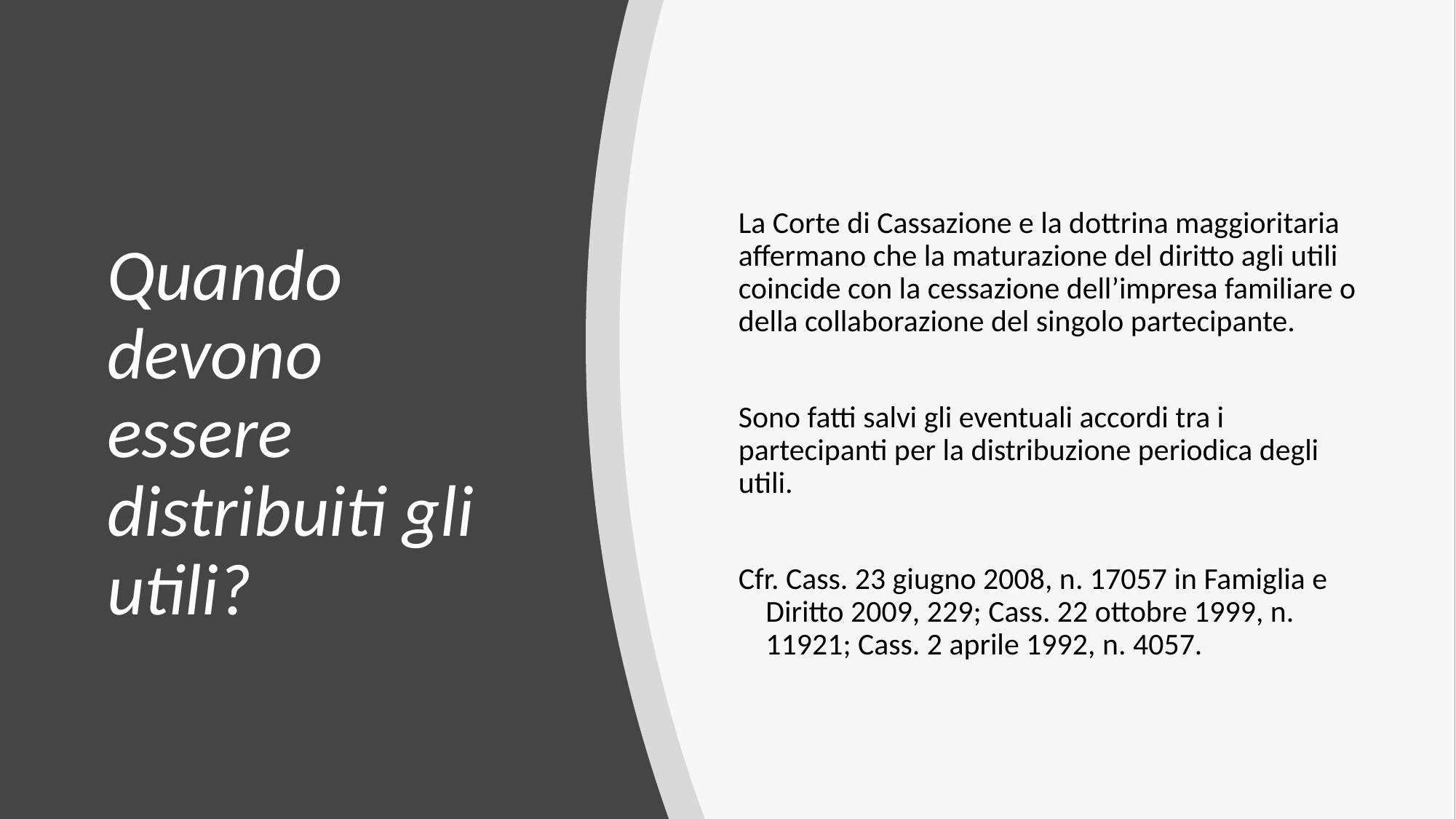

La Corte di Cassazione e la dottrina maggioritaria affermano che la maturazione del diritto agli utili coincide con la cessazione dell’impresa familiare o della collaborazione del singolo partecipante.

Sono fatti salvi gli eventuali accordi tra i partecipanti per la distribuzione periodica degli utili.

Cfr. Cass. 23 giugno 2008, n. 17057 in Famiglia e Diritto 2009, 229; Cass. 22 ottobre 1999, n. 11921; Cass. 2 aprile 1992, n. 4057.
# Quando devono essere distribuiti gli utili?